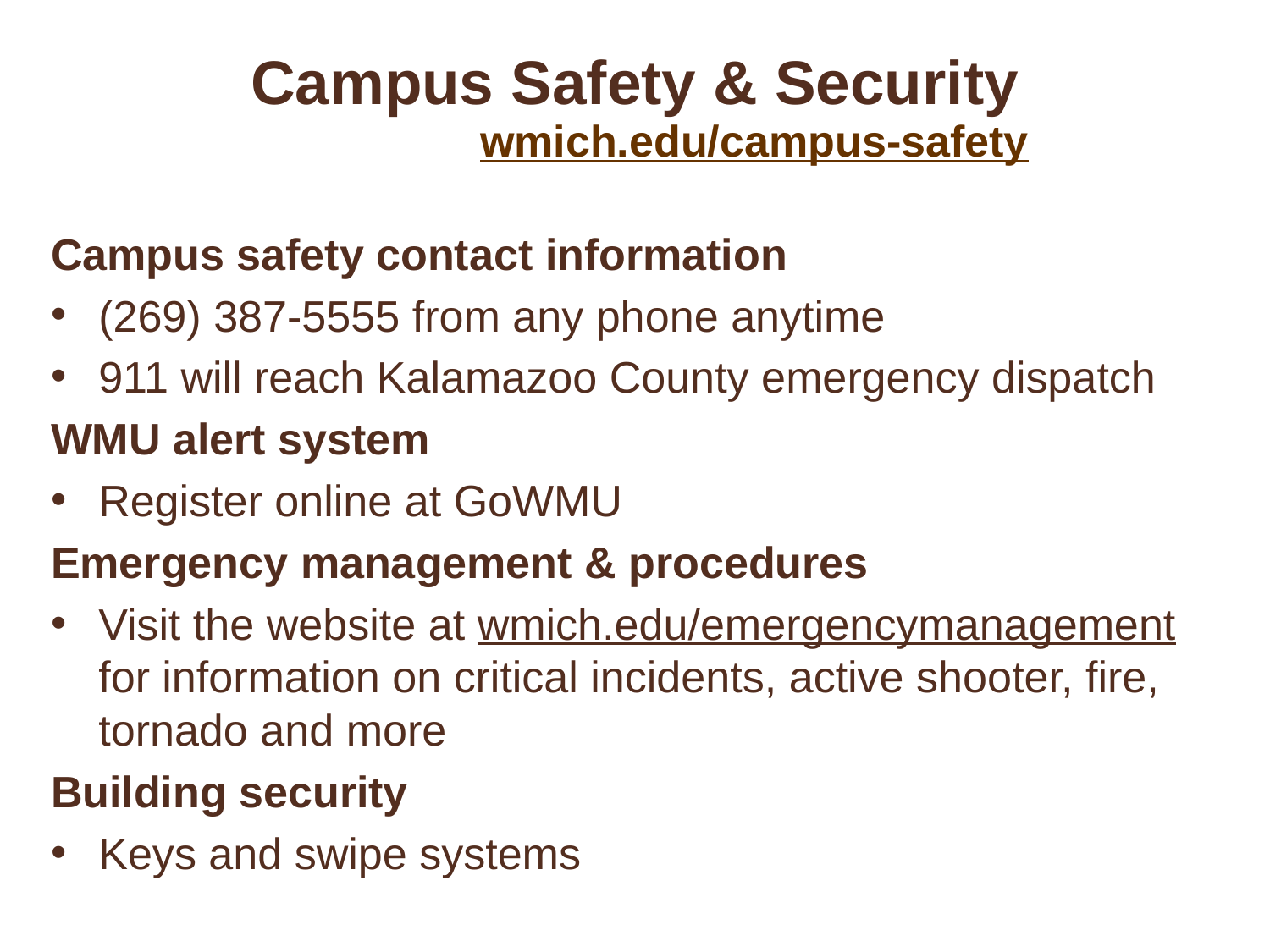

Campus Safety & Security
wmich.edu/campus-safety
Campus safety contact information
(269) 387-5555 from any phone anytime
911 will reach Kalamazoo County emergency dispatch
WMU alert system
Register online at GoWMU
Emergency management & procedures
Visit the website at wmich.edu/emergencymanagement for information on critical incidents, active shooter, fire, tornado and more
Building security
Keys and swipe systems